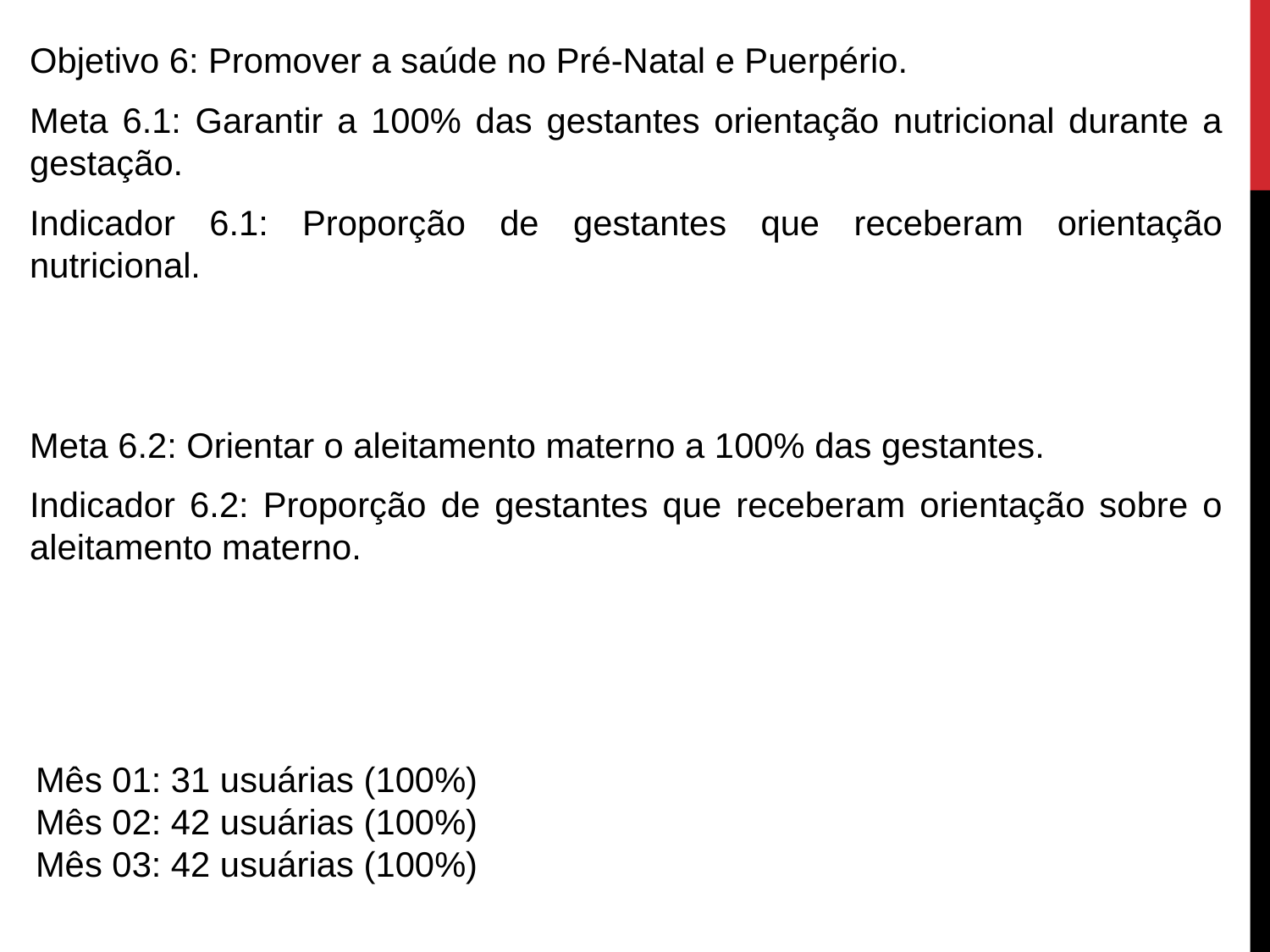

Objetivo 6: Promover a saúde no Pré-Natal e Puerpério.
Meta 6.1: Garantir a 100% das gestantes orientação nutricional durante a gestação.
Indicador 6.1: Proporção de gestantes que receberam orientação nutricional.

Meta 6.2: Orientar o aleitamento materno a 100% das gestantes.
Indicador 6.2: Proporção de gestantes que receberam orientação sobre o aleitamento materno.

Mês 01: 31 usuárias (100%)
Mês 02: 42 usuárias (100%)
Mês 03: 42 usuárias (100%)